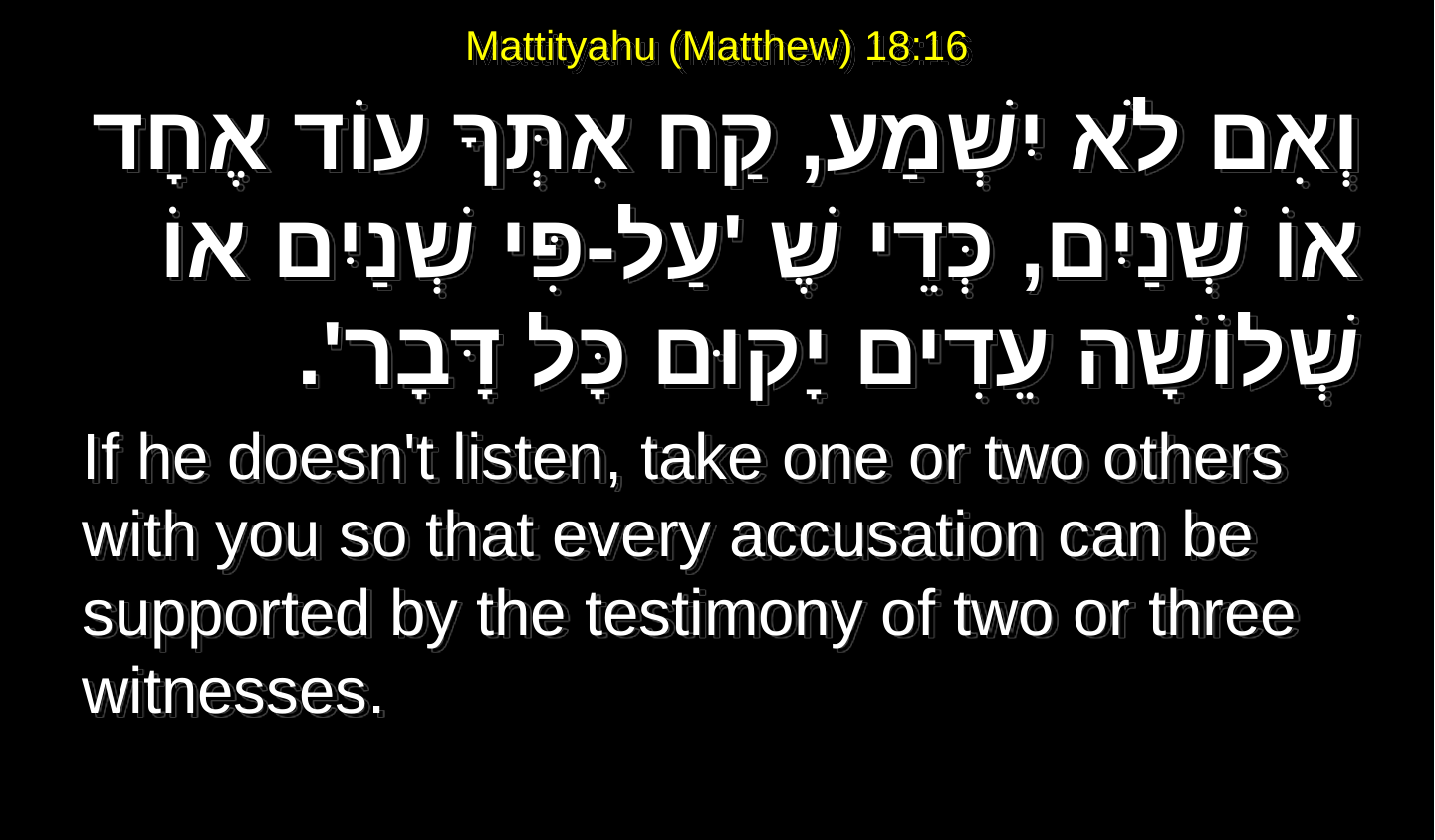

# Mattityahu (Matthew) 18:16
וְאִם לֹא יִשְׁמַע, קַח אִתְּךָ עוֹד אֶחָד אוֹ שְׁנַיִם, כְּדֵי שֶׁ 'עַל-פִּי שְׁנַיִם אוֹ שְׁלוֹשָׁה עֵדִים יָקוּם כָּל דָּבָר'.
If he doesn't listen, take one or two others with you so that every accusation can be supported by the testimony of two or three witnesses.